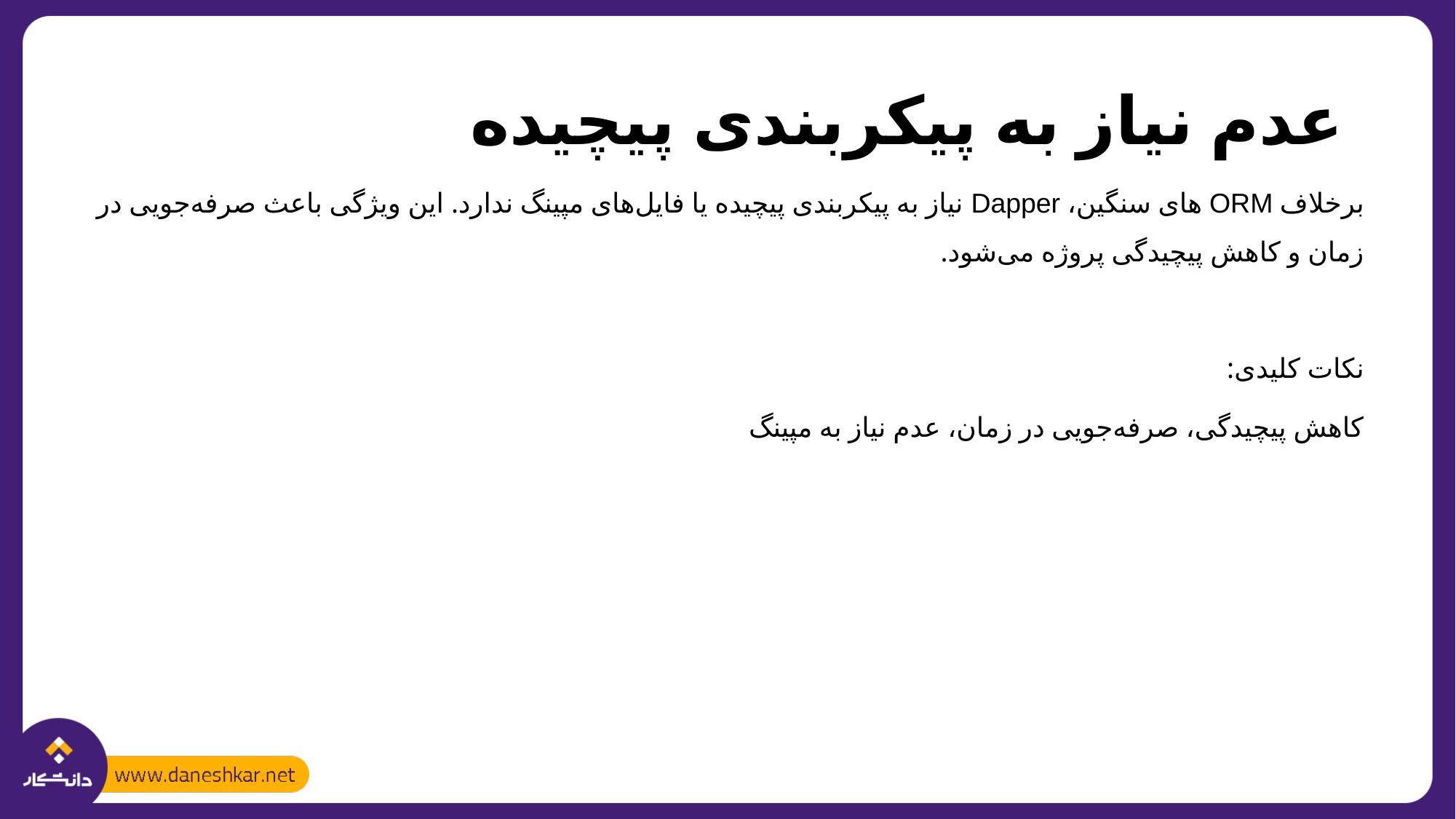

# عدم نیاز به پیکربندی پیچیده
برخلاف ORM های سنگین، Dapper نیاز به پیکربندی پیچیده یا فایل‌های مپینگ ندارد. این ویژگی باعث صرفه‌جویی در زمان و کاهش پیچیدگی پروژه می‌شود.

نکات کلیدی:
کاهش پیچیدگی، صرفه‌جویی در زمان، عدم نیاز به مپینگ